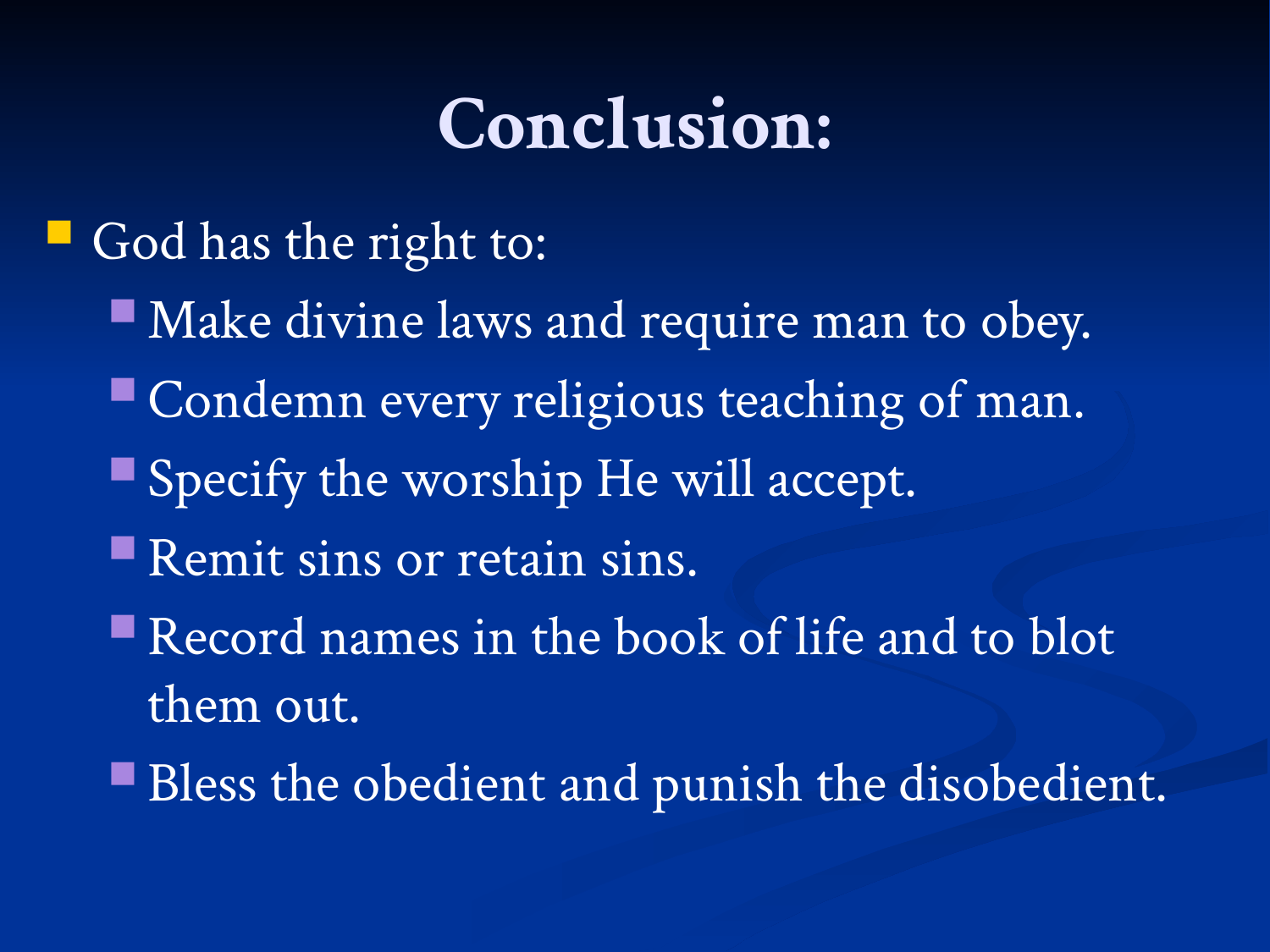

# Conclusion:
God has the right to:
Make divine laws and require man to obey.
Condemn every religious teaching of man.
Specify the worship He will accept.
Remit sins or retain sins.
Record names in the book of life and to blot them out.
Bless the obedient and punish the disobedient.